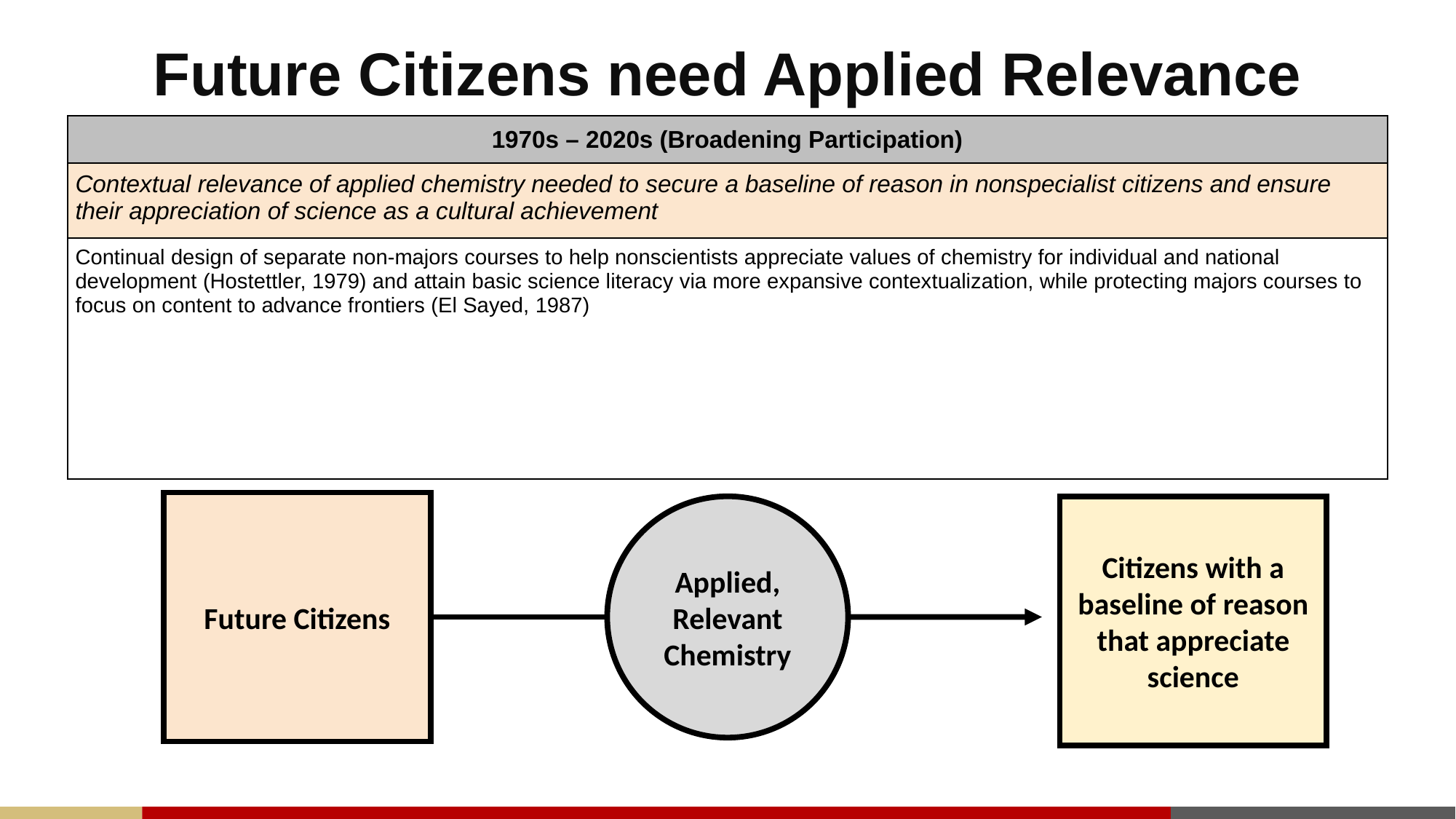

# Future Citizens need Applied Relevance
| 1970s – 2020s (Broadening Participation) |
| --- |
| Contextual relevance of applied chemistry needed to secure a baseline of reason in nonspecialist citizens and ensure their appreciation of science as a cultural achievement |
| Continual design of separate non-majors courses to help nonscientists appreciate values of chemistry for individual and national development (Hostettler, 1979) and attain basic science literacy via more expansive contextualization, while protecting majors courses to focus on content to advance frontiers (El Sayed, 1987) |
Future Citizens
Applied, Relevant Chemistry
Citizens with a baseline of reason that appreciate science